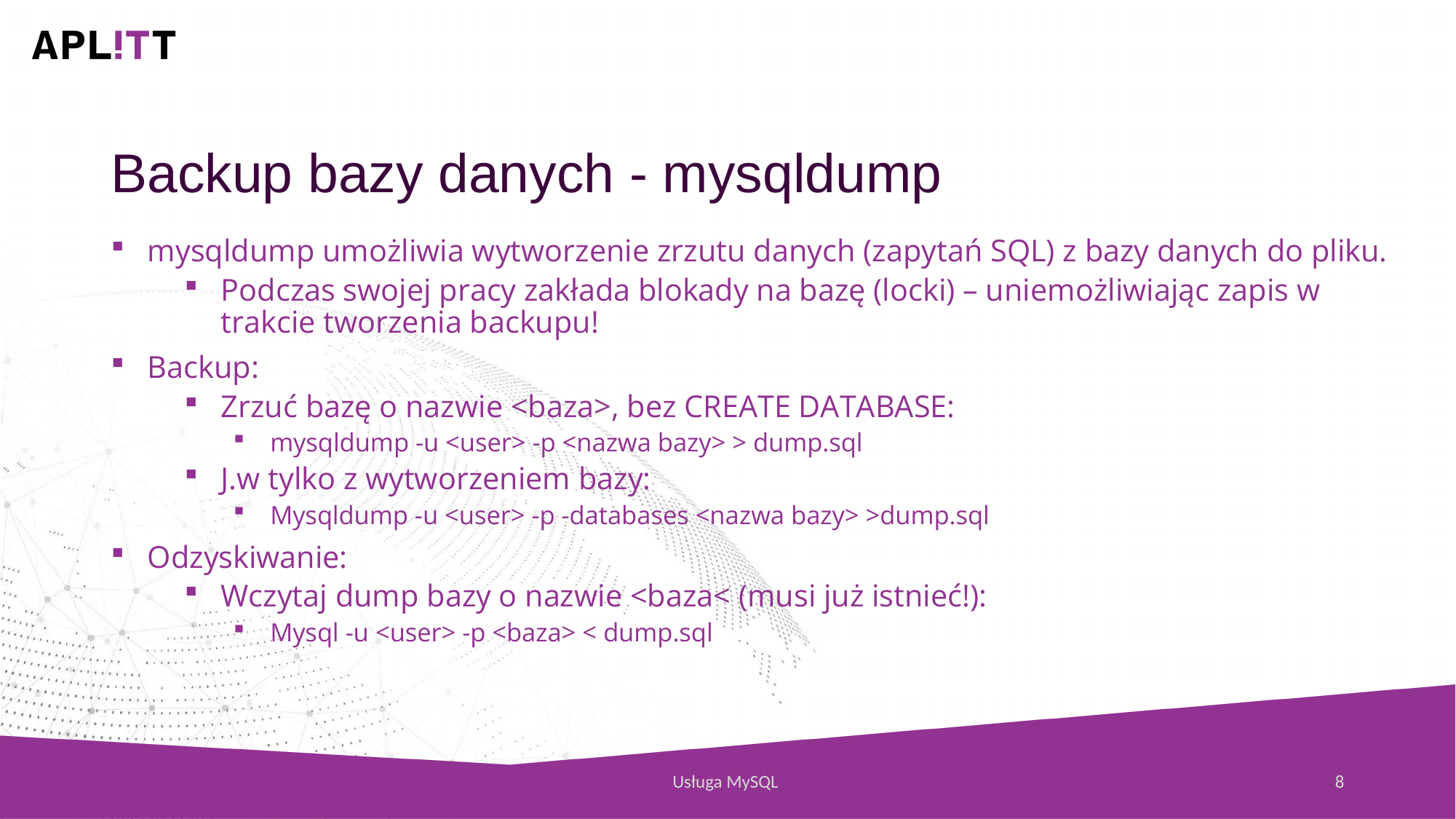

Backup bazy danych - mysqldump
mysqldump umożliwia wytworzenie zrzutu danych (zapytań SQL) z bazy danych do pliku.
Podczas swojej pracy zakłada blokady na bazę (locki) – uniemożliwiając zapis w trakcie tworzenia backupu!
Backup:
Zrzuć bazę o nazwie <baza>, bez CREATE DATABASE:
mysqldump -u <user> -p <nazwa bazy> > dump.sql
J.w tylko z wytworzeniem bazy:
Mysqldump -u <user> -p -databases <nazwa bazy> >dump.sql
Odzyskiwanie:
Wczytaj dump bazy o nazwie <baza< (musi już istnieć!):
Mysql -u <user> -p <baza> < dump.sql
Usługa MySQL
8